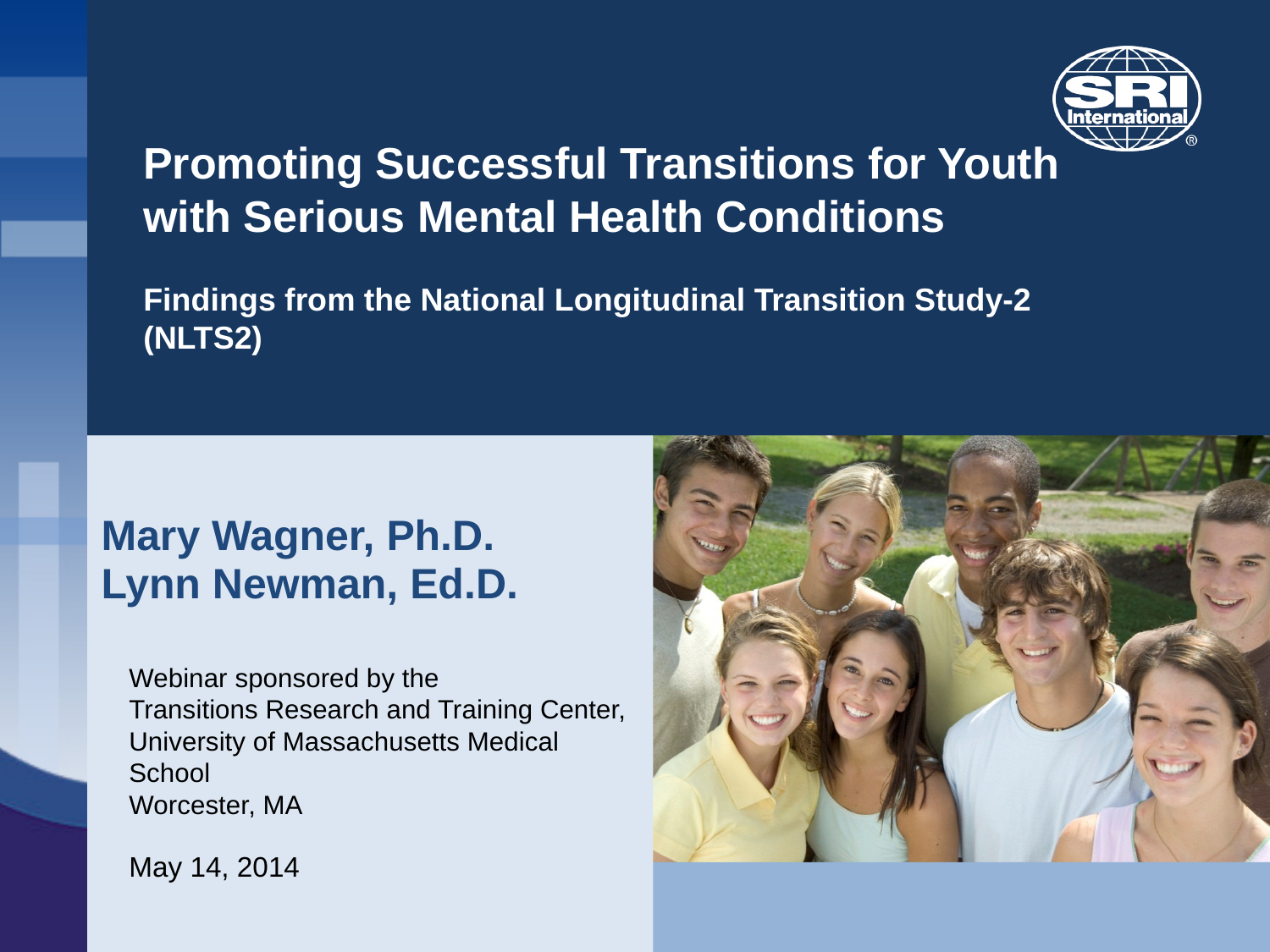

Promoting Successful Transitions for Youth with Serious Mental Health Conditions

Findings from the National Longitudinal Transition Study-2 (NLTS2)

Mary Wagner, Ph.D.
Lynn Newman, Ed.D.

Webinar sponsored by the
Transitions Research and Training Center, University of Massachusetts Medical School
Worcester, MA
May 14, 2014